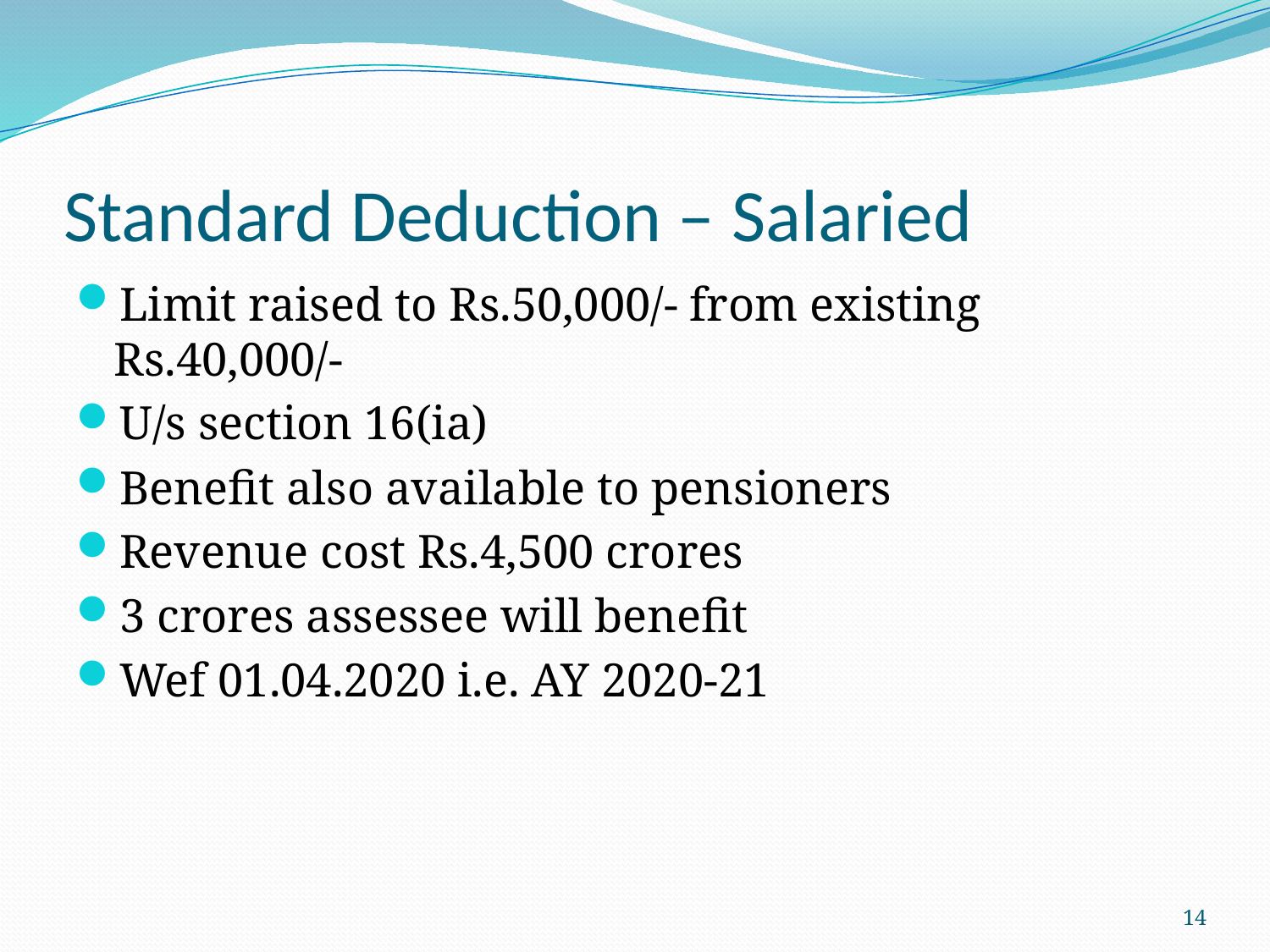

# Standard Deduction – Salaried
Limit raised to Rs.50,000/- from existing Rs.40,000/-
U/s section 16(ia)
Benefit also available to pensioners
Revenue cost Rs.4,500 crores
3 crores assessee will benefit
Wef 01.04.2020 i.e. AY 2020-21
14